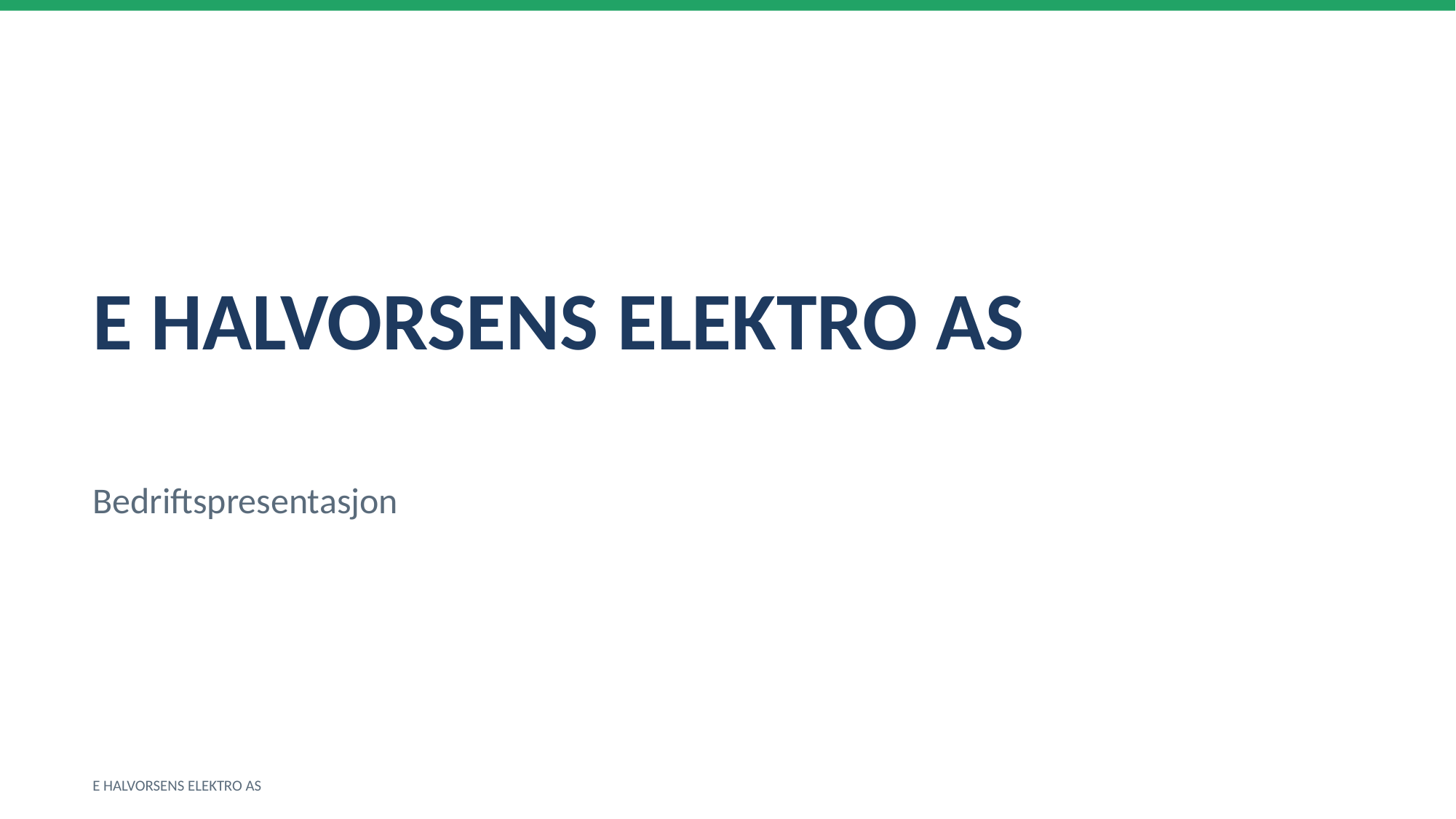

E HALVORSENS ELEKTRO AS
Bedriftspresentasjon
E HALVORSENS ELEKTRO AS